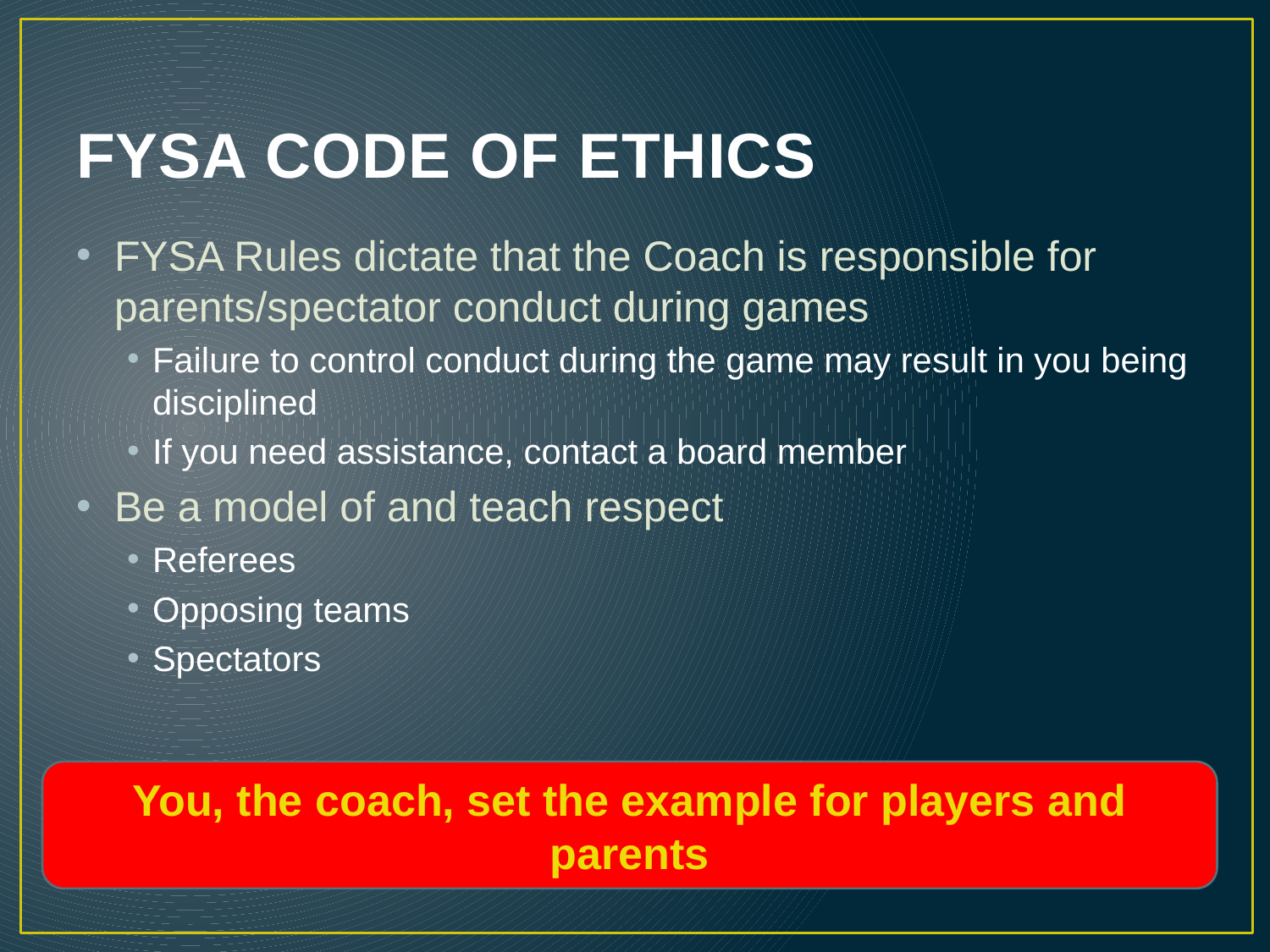

# FYSA CODE OF ETHICS
FYSA Rules dictate that the Coach is responsible for parents/spectator conduct during games
Failure to control conduct during the game may result in you being disciplined
If you need assistance, contact a board member
Be a model of and teach respect
Referees
Opposing teams
Spectators
You, the coach, set the example for players and parents